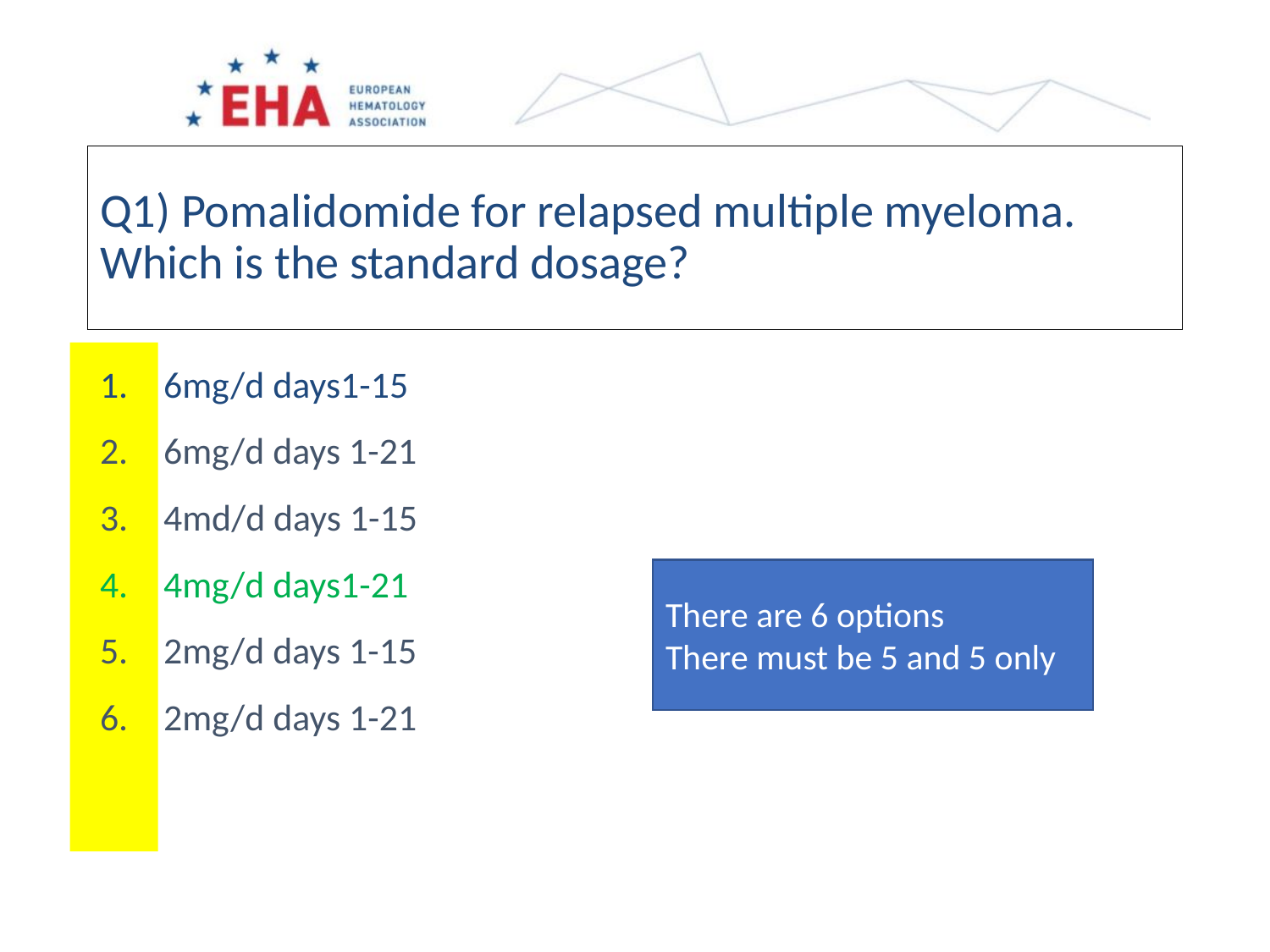

Q1) Pomalidomide for relapsed multiple myeloma. Which is the standard dosage?
6mg/d days1-15
6mg/d days 1-21
4md/d days 1-15
4mg/d days1-21
2mg/d days 1-15
2mg/d days 1-21

There are 6 options
There must be 5 and 5 only